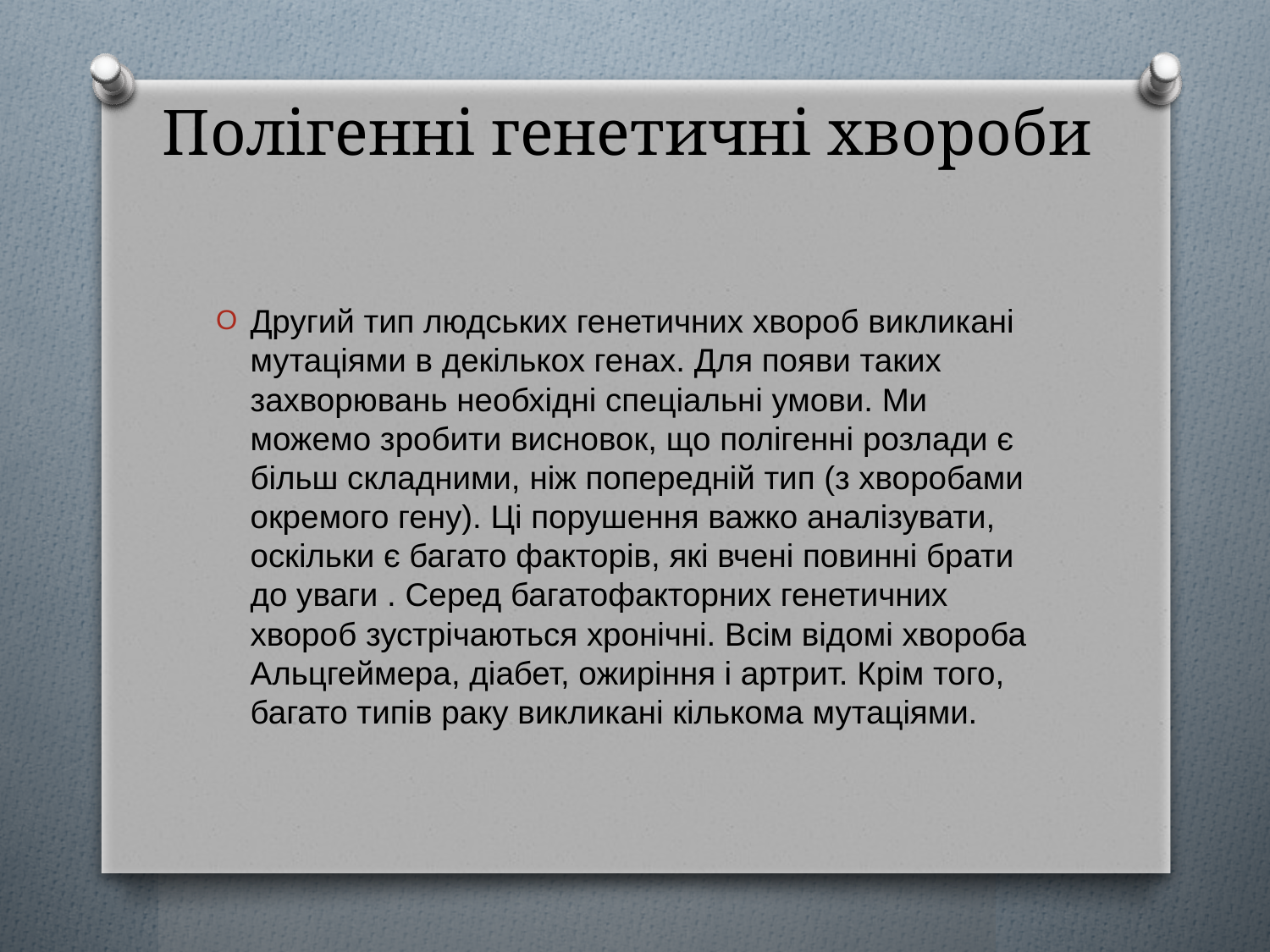

# Полігенні генетичні хвороби
Другий тип людських генетичних хвороб викликані мутаціями в декількох генах. Для появи таких захворювань необхідні спеціальні умови. Ми можемо зробити висновок, що полігенні розлади є більш складними, ніж попередній тип (з хворобами окремого гену). Ці порушення важко аналізувати, оскільки є багато факторів, які вчені повинні брати до уваги . Серед багатофакторних генетичних хвороб зустрічаються хронічні. Всім відомі хвороба Альцгеймера, діабет, ожиріння і артрит. Крім того, багато типів раку викликані кількома мутаціями.